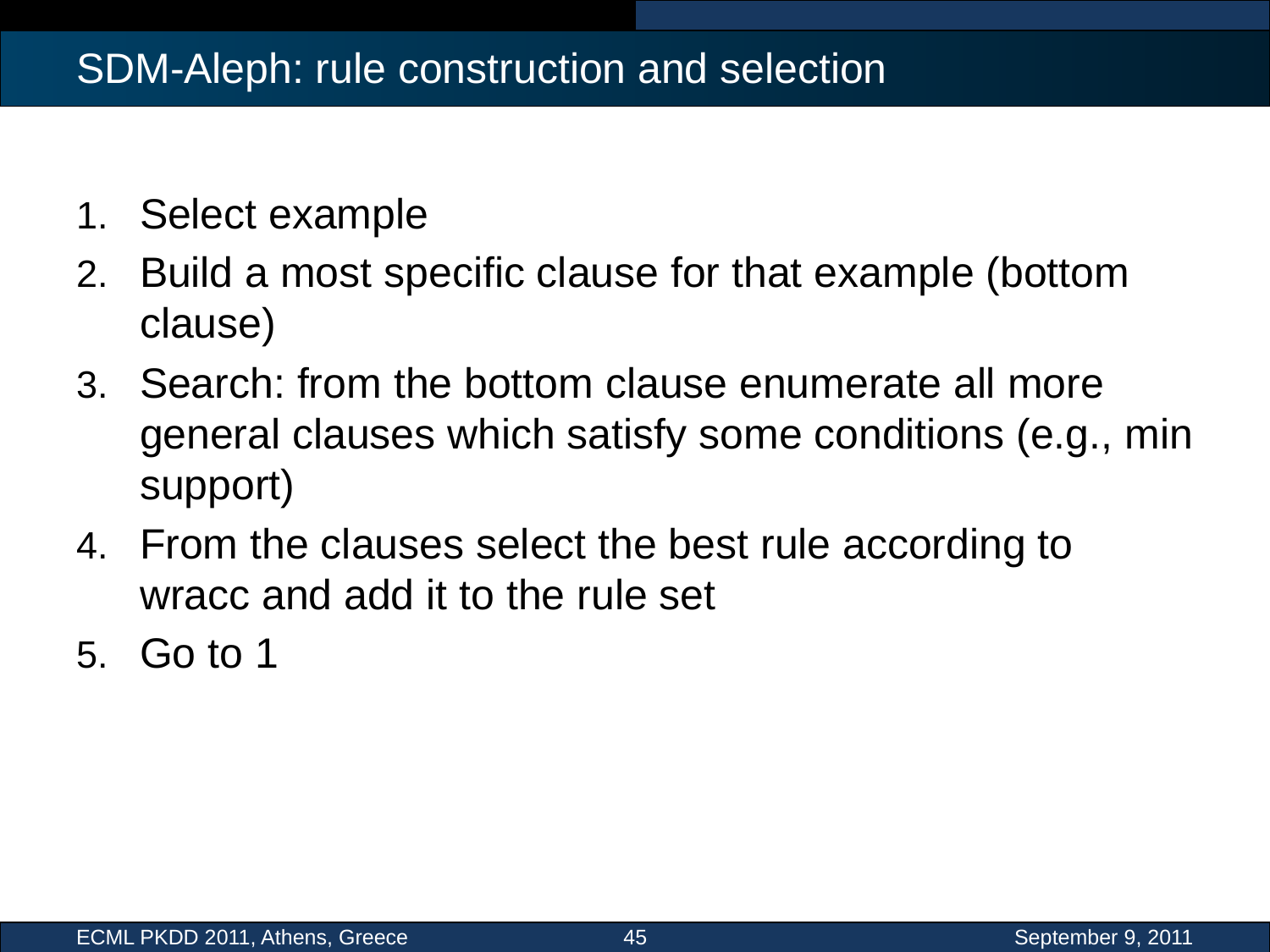

# SDM-Aleph: rule construction and selection
Select example
Build a most specific clause for that example (bottom clause)
Search: from the bottom clause enumerate all more general clauses which satisfy some conditions (e.g., min support)
From the clauses select the best rule according to wracc and add it to the rule set
Go to 1
ECML PKDD 2011, Athens, Greece
45
September 9, 2011